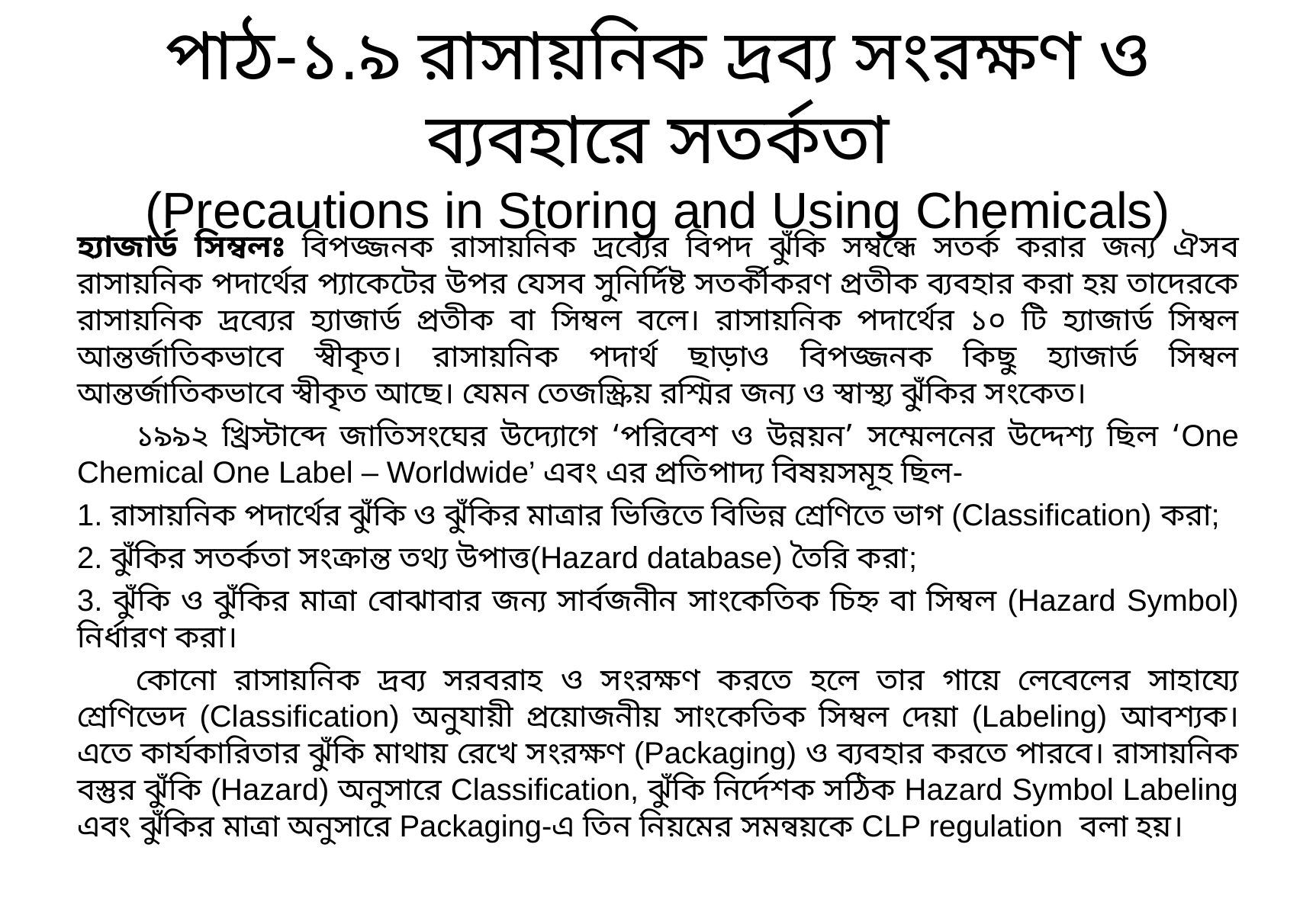

# পাঠ-১.৯ রাসায়নিক দ্রব্য সংরক্ষণ ও ব্যবহারে সতর্কতা (Precautions in Storing and Using Chemicals)
হ্যাজার্ড সিম্বলঃ বিপজ্জনক রাসায়নিক দ্রব্যের বিপদ ঝুঁকি সম্বন্ধে সতর্ক করার জন্য ঐসব রাসায়নিক পদার্থের প্যাকেটের উপর যেসব সুনির্দিষ্ট সতর্কীকরণ প্রতীক ব্যবহার করা হয় তাদেরকে রাসায়নিক দ্রব্যের হ্যাজার্ড প্রতীক বা সিম্বল বলে। রাসায়নিক পদার্থের ১০ টি হ্যাজার্ড সিম্বল আন্তর্জাতিকভাবে স্বীকৃত। রাসায়নিক পদার্থ ছাড়াও বিপজ্জনক কিছু হ্যাজার্ড সিম্বল আন্তর্জাতিকভাবে স্বীকৃত আছে। যেমন তেজস্ক্রিয় রশ্মির জন্য ও স্বাস্থ্য ঝুঁকির সংকেত।
	১৯৯২ খ্রিস্টাব্দে জাতিসংঘের উদ্যোগে ‘পরিবেশ ও উন্নয়ন’ সম্মেলনের উদ্দেশ্য ছিল ‘One Chemical One Label – Worldwide’ এবং এর প্রতিপাদ্য বিষয়সমূহ ছিল-
1. রাসায়নিক পদার্থের ঝুঁকি ও ঝুঁকির মাত্রার ভিত্তিতে বিভিন্ন শ্রেণিতে ভাগ (Classification) করা;
2. ঝুঁকির সতর্কতা সংক্রান্ত তথ্য উপাত্ত(Hazard database) তৈরি করা;
3. ঝুঁকি ও ঝুঁকির মাত্রা বোঝাবার জন্য সার্বজনীন সাংকেতিক চিহ্ন বা সিম্বল (Hazard Symbol) নির্ধারণ করা।
	কোনো রাসায়নিক দ্রব্য সরবরাহ ও সংরক্ষণ করতে হলে তার গায়ে লেবেলের সাহায্যে শ্রেণিভেদ (Classification) অনুযায়ী প্রয়োজনীয় সাংকেতিক সিম্বল দেয়া (Labeling) আবশ্যক। এতে কার্যকারিতার ঝুঁকি মাথায় রেখে সংরক্ষণ (Packaging) ও ব্যবহার করতে পারবে। রাসায়নিক বস্তুর ঝুঁকি (Hazard) অনুসারে Classification, ঝুঁকি নির্দেশক সঠিক Hazard Symbol Labeling এবং ঝুঁকির মাত্রা অনুসারে Packaging-এ তিন নিয়মের সমন্বয়কে CLP regulation  বলা হয়।